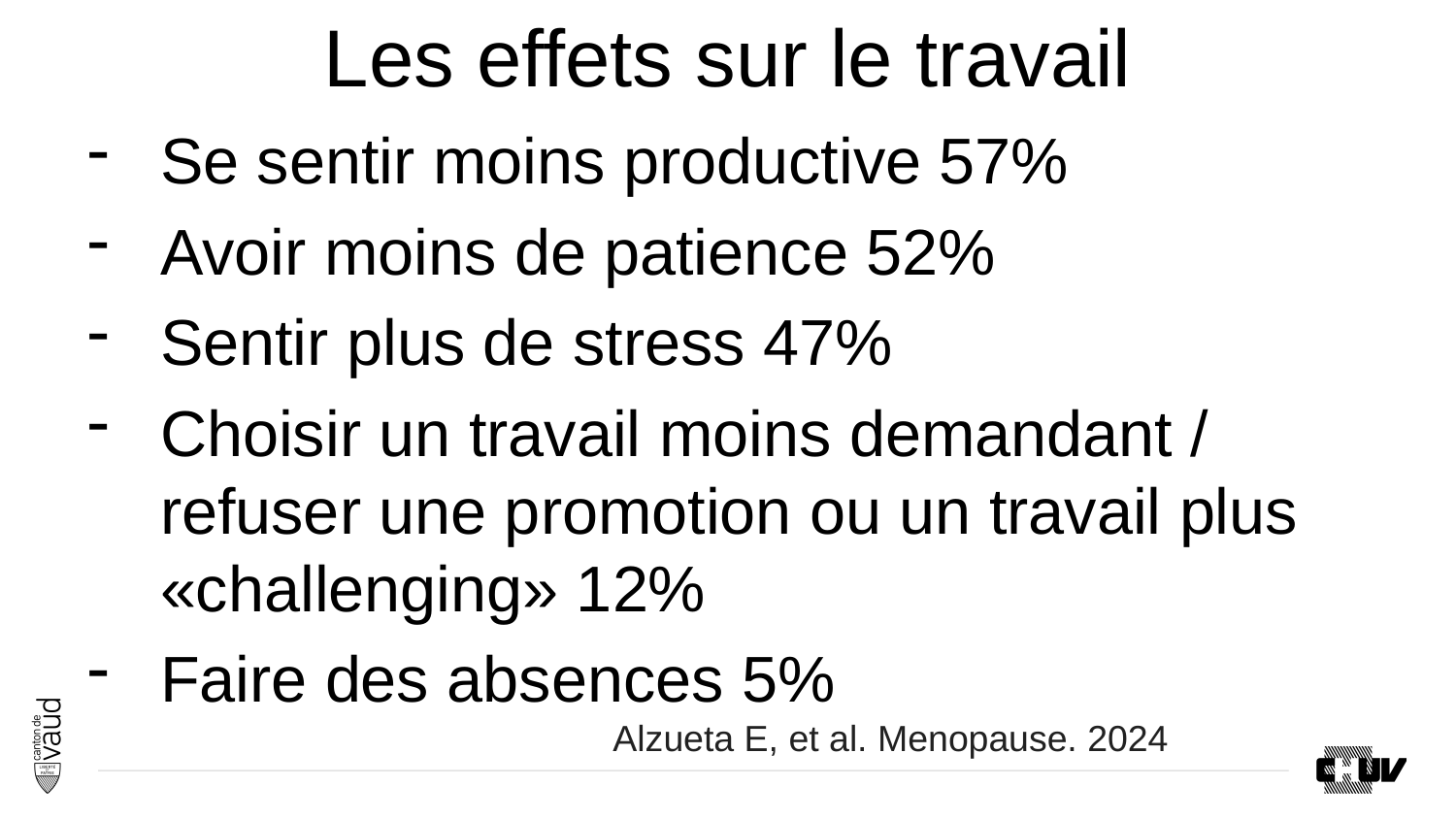

# Les effets sur le travail
Se sentir moins productive 57%
Avoir moins de patience 52%
Sentir plus de stress 47%
Choisir un travail moins demandant / refuser une promotion ou un travail plus «challenging» 12%
Faire des absences 5%
Alzueta E, et al. Menopause. 2024